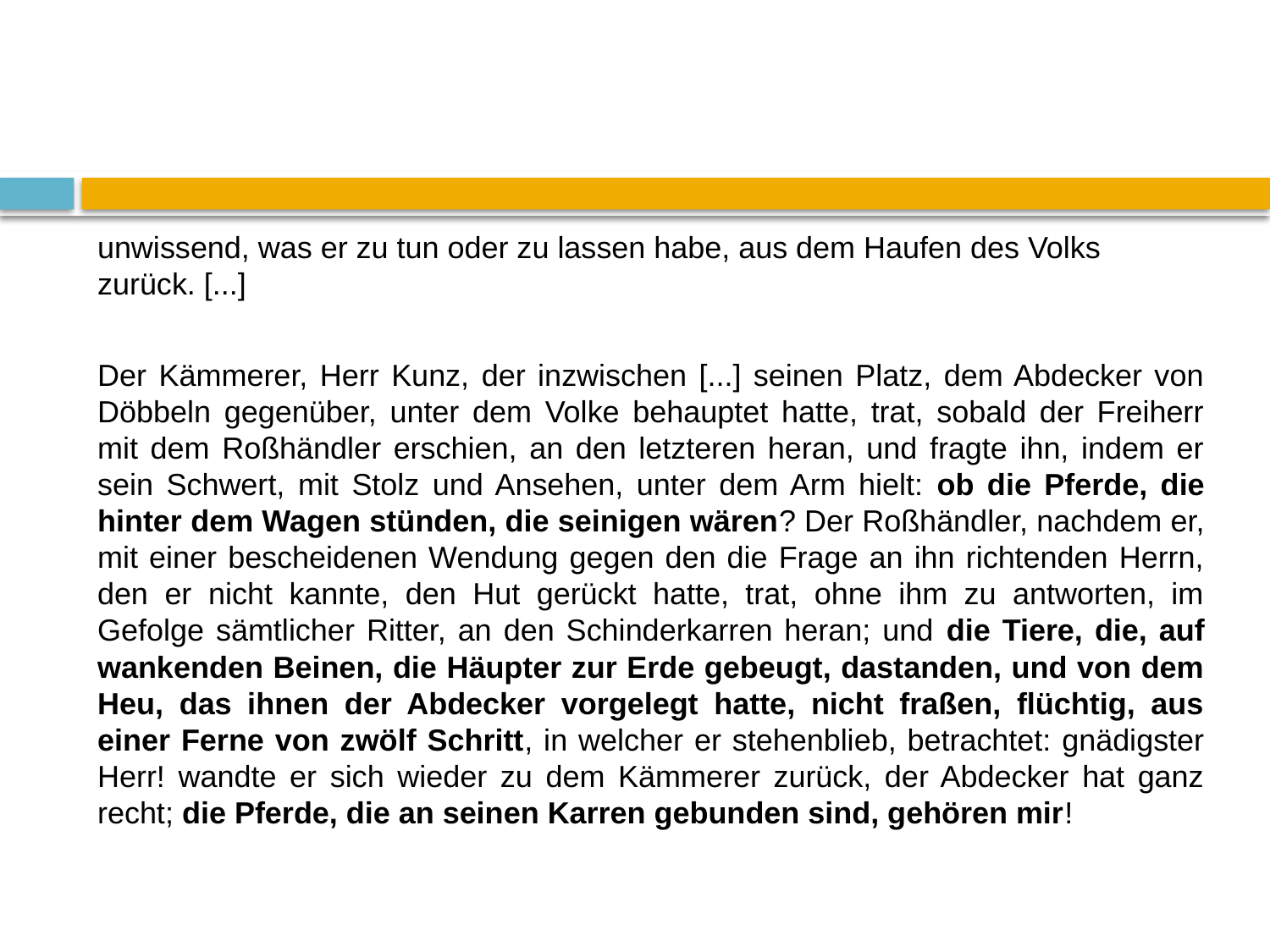

#
unwissend, was er zu tun oder zu lassen habe, aus dem Haufen des Volks zurück. [...]

Der Kämmerer, Herr Kunz, der inzwischen [...] seinen Platz, dem Abdecker von Döbbeln gegenüber, unter dem Volke behauptet hatte, trat, sobald der Freiherr mit dem Roßhändler erschien, an den letzteren heran, und fragte ihn, indem er sein Schwert, mit Stolz und Ansehen, unter dem Arm hielt: ob die Pferde, die hinter dem Wagen stünden, die seinigen wären? Der Roßhändler, nachdem er, mit einer bescheidenen Wendung gegen den die Frage an ihn richtenden Herrn, den er nicht kannte, den Hut gerückt hatte, trat, ohne ihm zu antworten, im Gefolge sämtlicher Ritter, an den Schinderkarren heran; und die Tiere, die, auf wankenden Beinen, die Häupter zur Erde gebeugt, dastanden, und von dem Heu, das ihnen der Abdecker vorgelegt hatte, nicht fraßen, flüchtig, aus einer Ferne von zwölf Schritt, in welcher er stehenblieb, betrachtet: gnädigster Herr! wandte er sich wieder zu dem Kämmerer zurück, der Abdecker hat ganz recht; die Pferde, die an seinen Karren gebunden sind, gehören mir!